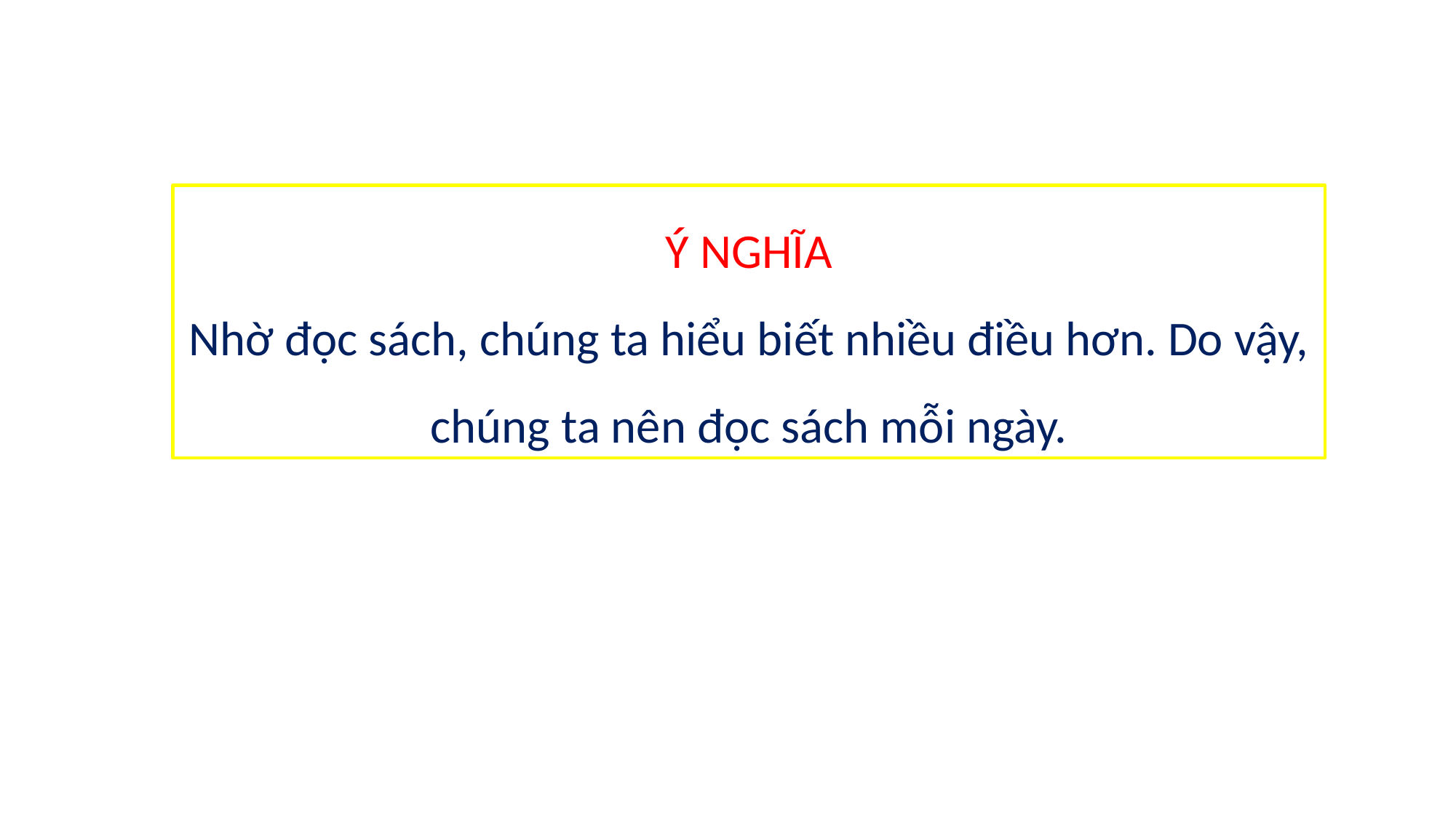

Ý NGHĨA
Nhờ đọc sách, chúng ta hiểu biết nhiều điều hơn. Do vậy, chúng ta nên đọc sách mỗi ngày.